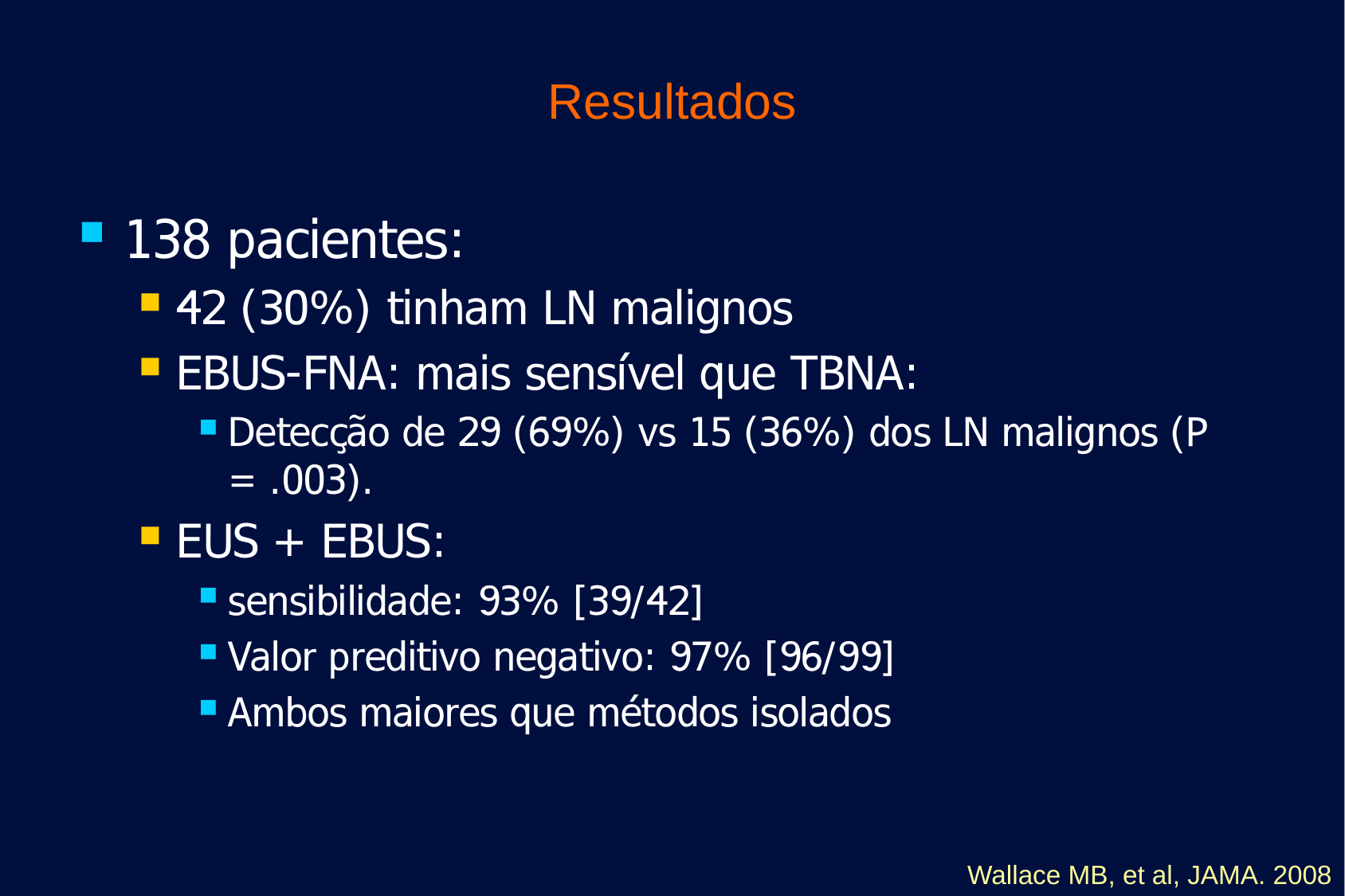

Resultados
138 pacientes:
42 (30%) tinham LN malignos
EBUS-FNA: mais sensível que TBNA:
Detecção de 29 (69%) vs 15 (36%) dos LN malignos (P = .003).
EUS + EBUS:
sensibilidade: 93% [39/42]
Valor preditivo negativo: 97% [96/99]
Ambos maiores que métodos isolados
Wallace MB, et al, JAMA. 2008